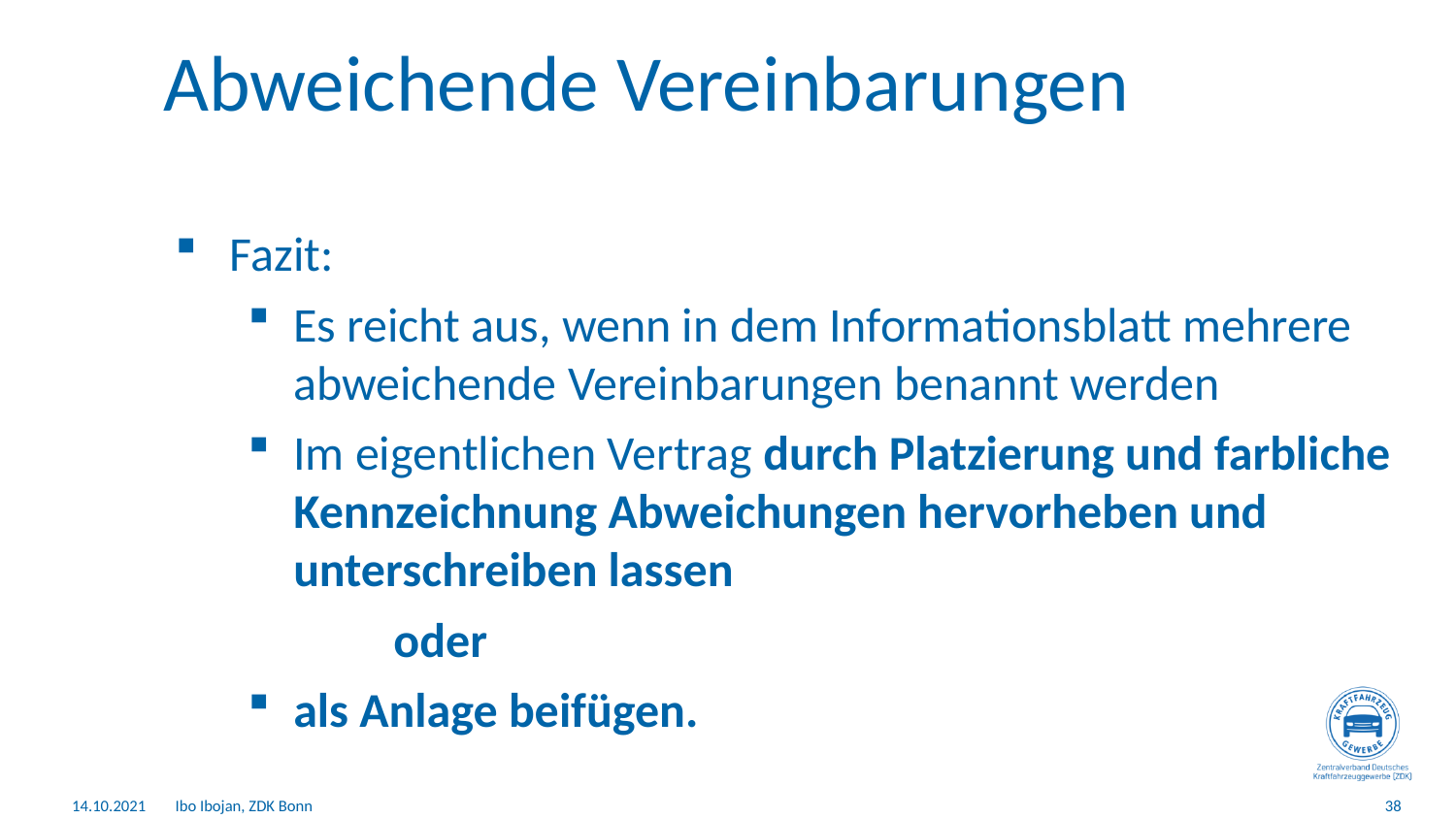

# Abweichende Vereinbarungen

Fazit:
Es reicht aus, wenn in dem Informationsblatt mehrere abweichende Vereinbarungen benannt werden
Im eigentlichen Vertrag durch Platzierung und farbliche Kennzeichnung Abweichungen hervorheben und unterschreiben lassen
	oder
als Anlage beifügen.

14.10.2021
Ibo Ibojan, ZDK Bonn
38